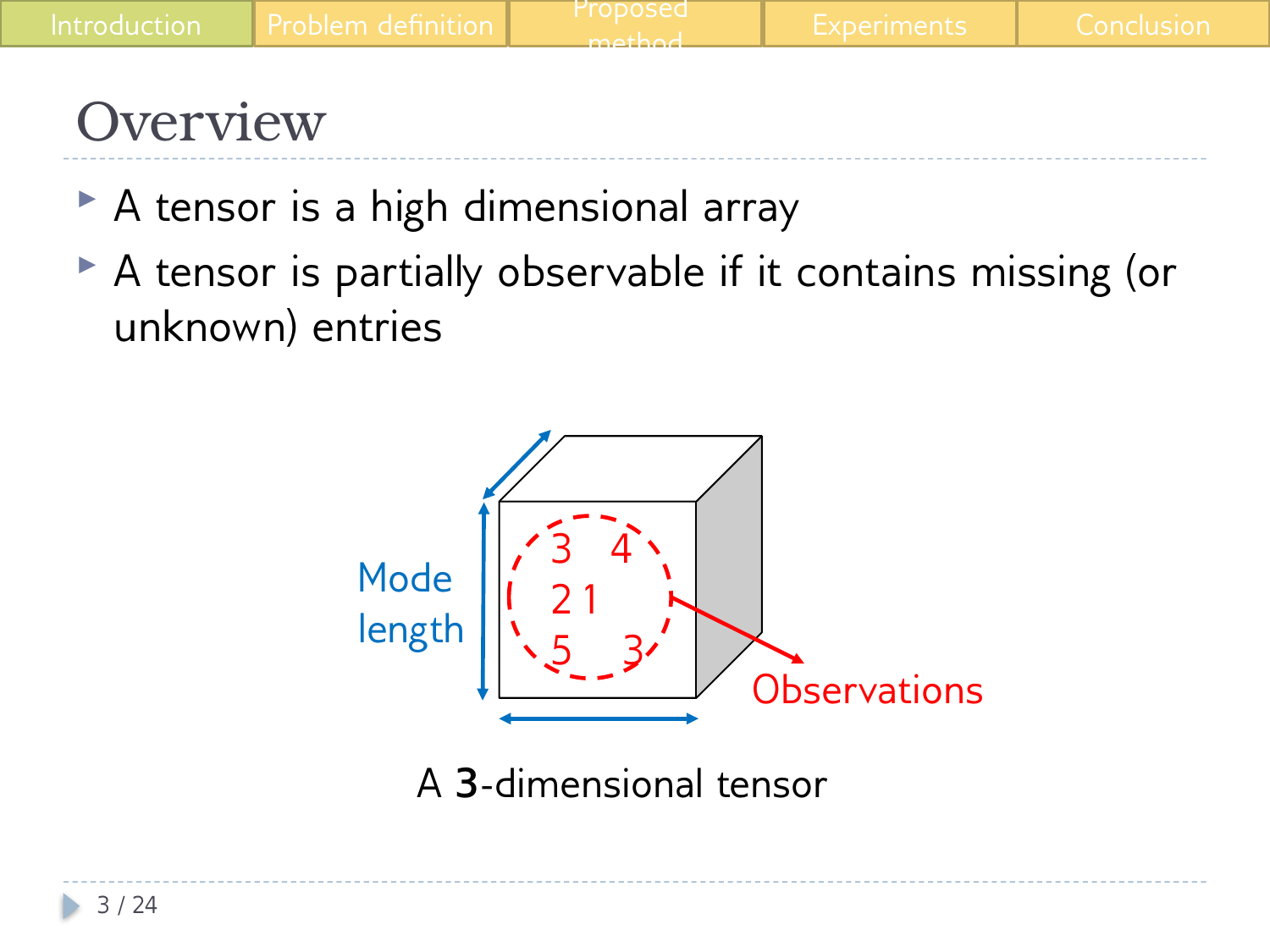

Introduction
Problem definition
Proposed  method
Conclusion
Experiments
# Overview
A tensor is a high dimensional array
A tensor is partially observable if it contains missing (or unknown) entries

3   4
2 1
5    3

Mode
length
Observations
A 3-dimensional tensor
3 / 24